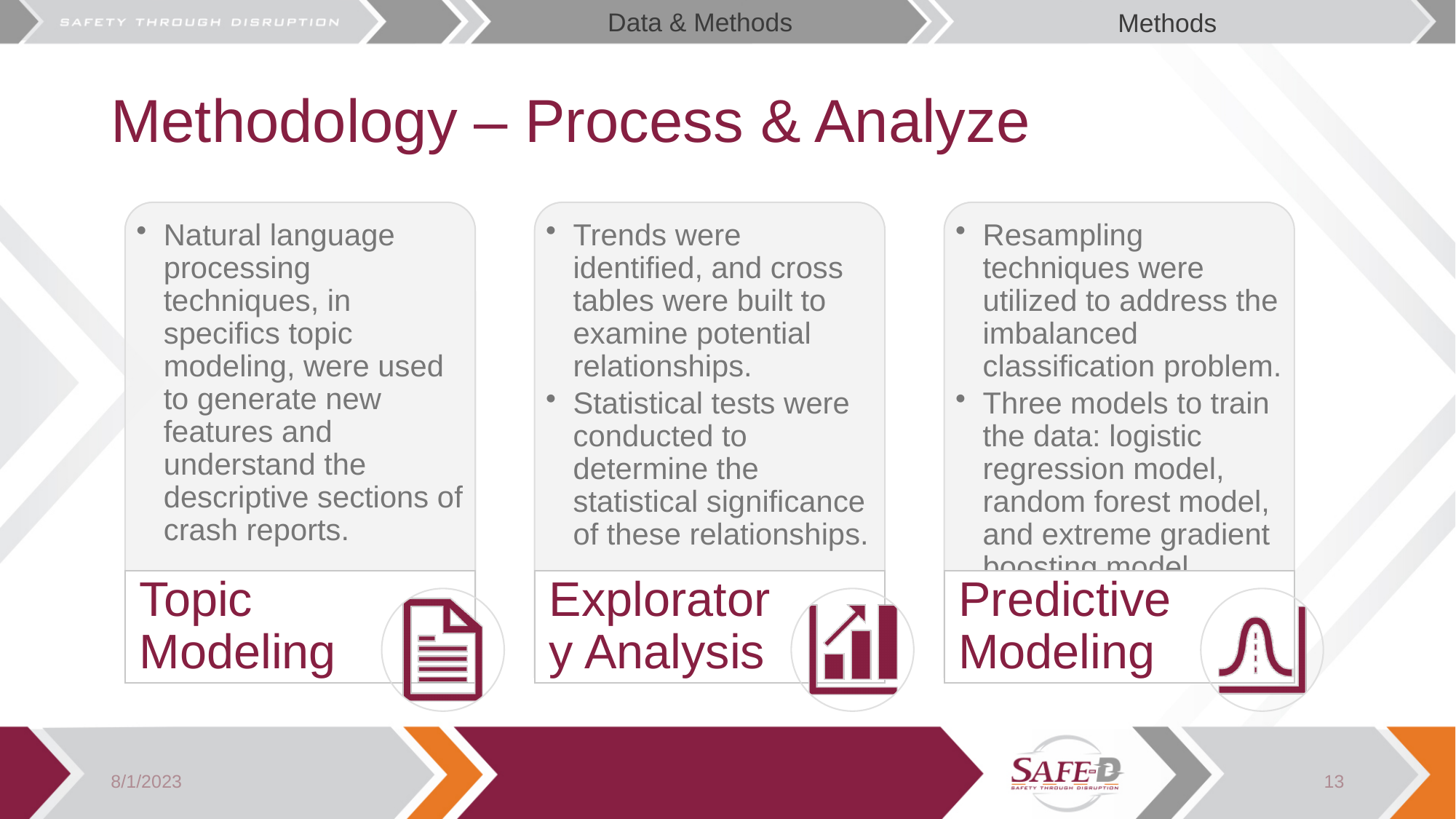

Data & Methods
Methods
# Methodology – Process & Analyze
Natural language processing techniques, in specifics topic modeling, were used to generate new features and understand the descriptive sections of crash reports.
Topic Modeling
Trends were identified, and cross tables were built to examine potential relationships.
Statistical tests were conducted to determine the statistical significance of these relationships.

Exploratory Analysis
Resampling techniques were utilized to address the imbalanced classification problem.
Three models to train the data: logistic regression model, random forest model, and extreme gradient boosting model.
Predictive Modeling
8/1/2023
13